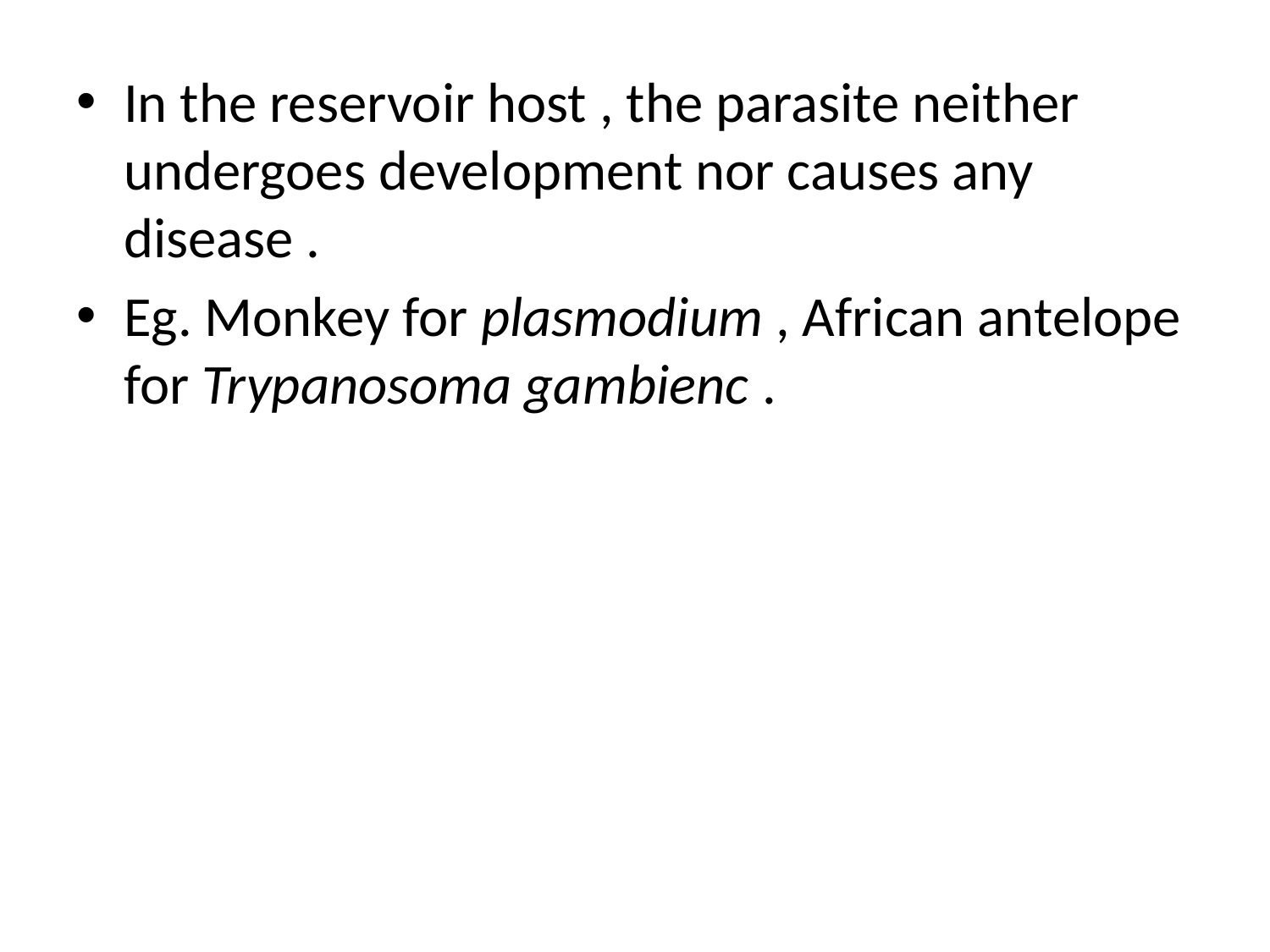

In the reservoir host , the parasite neither undergoes development nor causes any disease .
Eg. Monkey for plasmodium , African antelope for Trypanosoma gambienc .